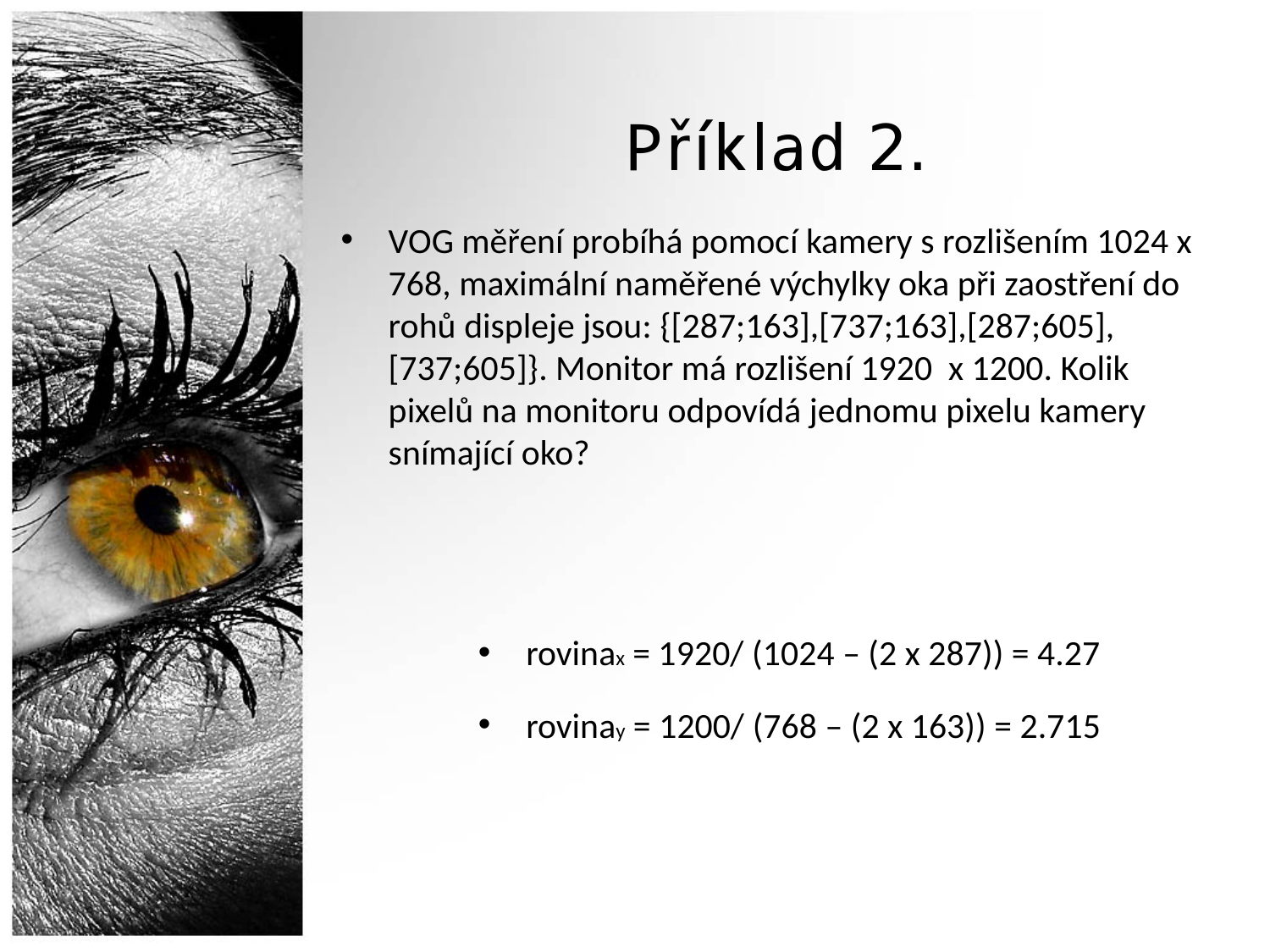

# Příklad 2.
VOG měření probíhá pomocí kamery s rozlišením 1024 x 768, maximální naměřené výchylky oka při zaostření do rohů displeje jsou: {[287;163],[737;163],[287;605],[737;605]}. Monitor má rozlišení 1920  x 1200. Kolik pixelů na monitoru odpovídá jednomu pixelu kamery snímající oko?
rovinax = 1920/ (1024 – (2 x 287)) = 4.27
rovinay = 1200/ (768 – (2 x 163)) = 2.715